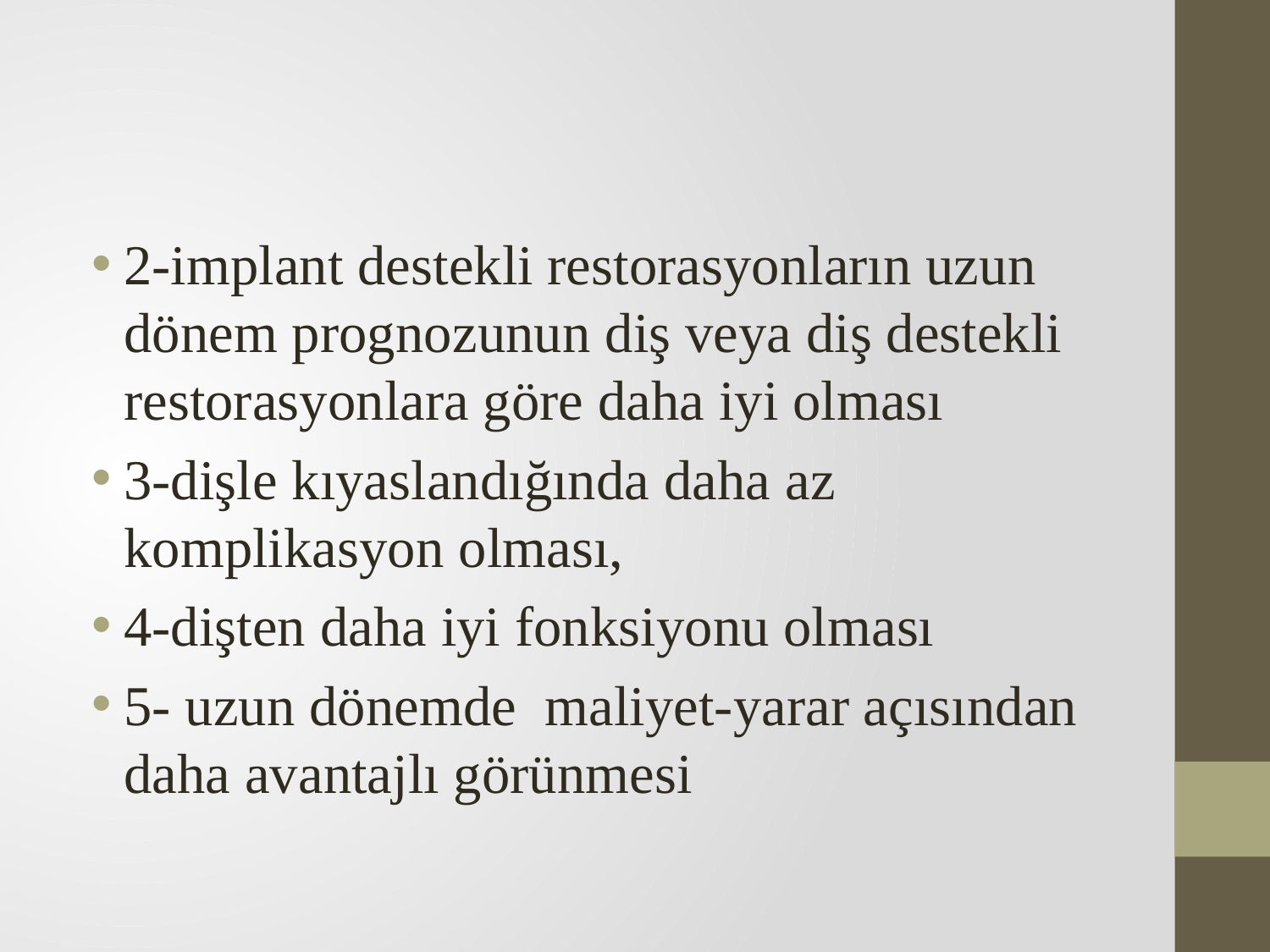

#
2-implant destekli restorasyonların uzun dönem prognozunun diş veya diş destekli restorasyonlara göre daha iyi olması
3-dişle kıyaslandığında daha az komplikasyon olması,
4-dişten daha iyi fonksiyonu olması
5- uzun dönemde  maliyet-yarar açısından  daha avantajlı görünmesi